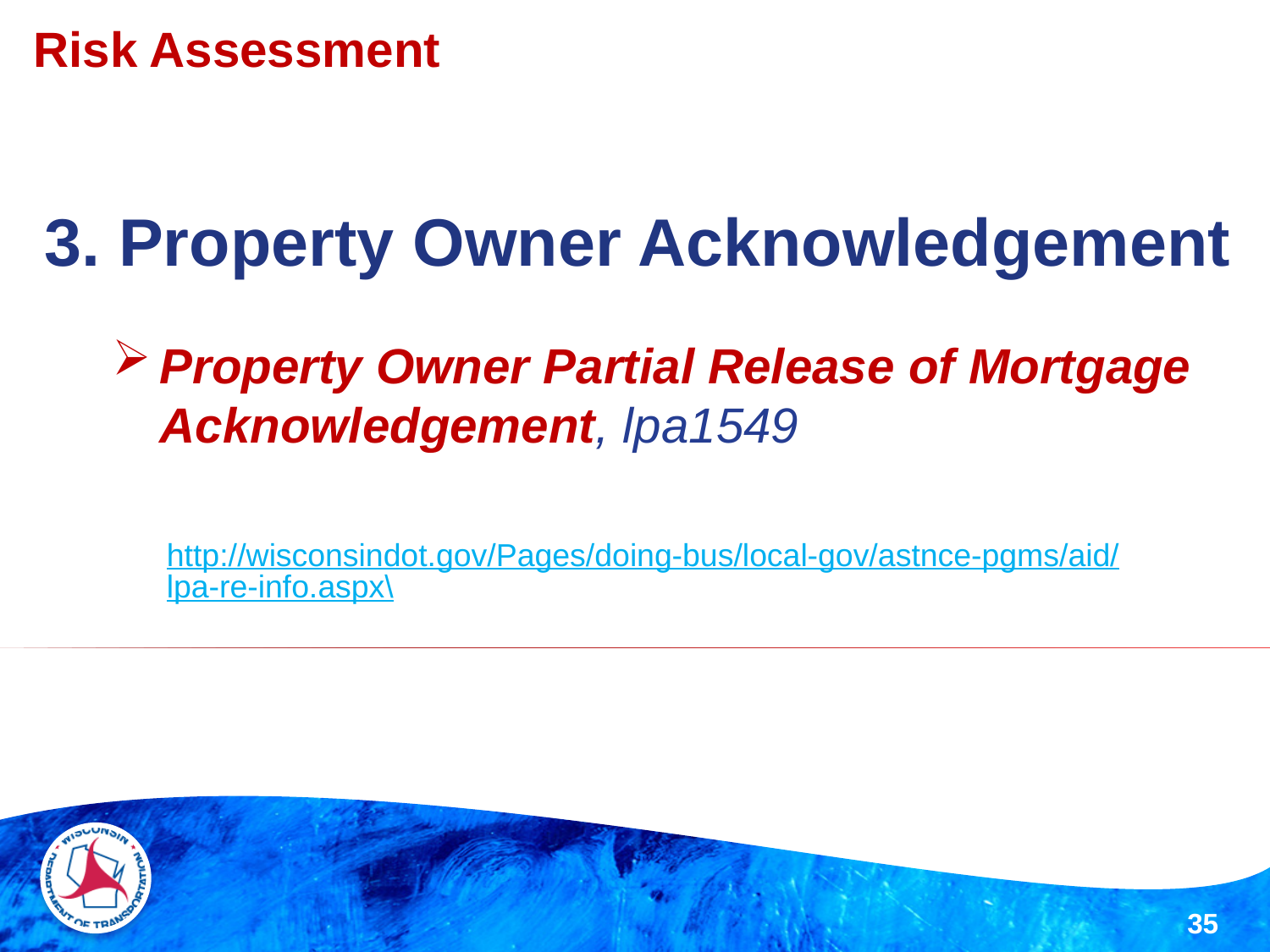

Risk Assessment
# 3. Property Owner Acknowledgement
Property Owner Partial Release of Mortgage Acknowledgement, lpa1549

http://wisconsindot.gov/Pages/doing-bus/local-gov/astnce-pgms/aid/lpa-re-info.aspx\
35